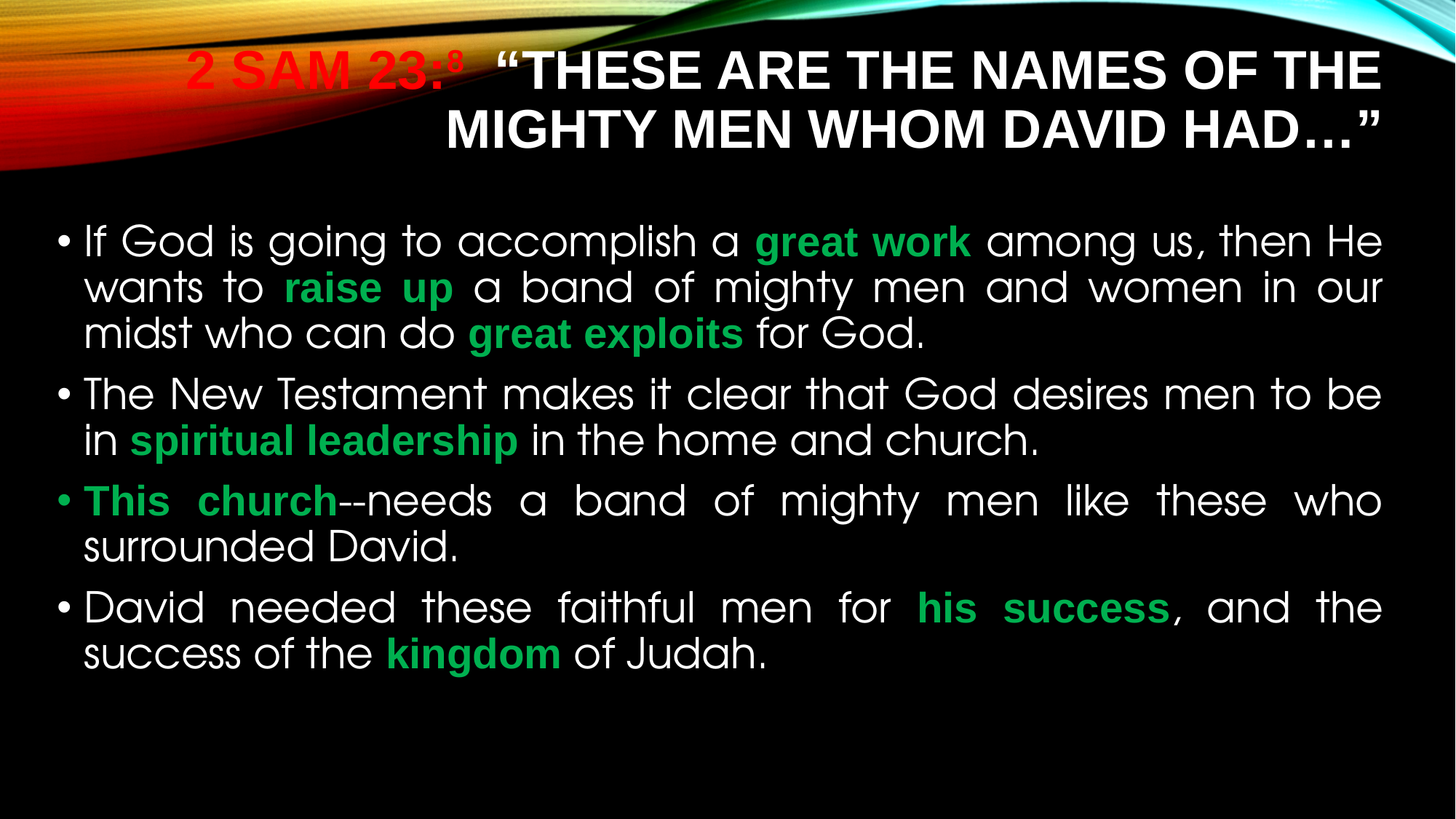

# 2 Sam 23:8  “These are the names of the mighty men whom David had…”
If God is going to accomplish a great work among us, then He wants to raise up a band of mighty men and women in our midst who can do great exploits for God.
The New Testament makes it clear that God desires men to be in spiritual leadership in the home and church.
This church‑‑needs a band of mighty men like these who surrounded David.
David needed these faithful men for his success, and the success of the kingdom of Judah.